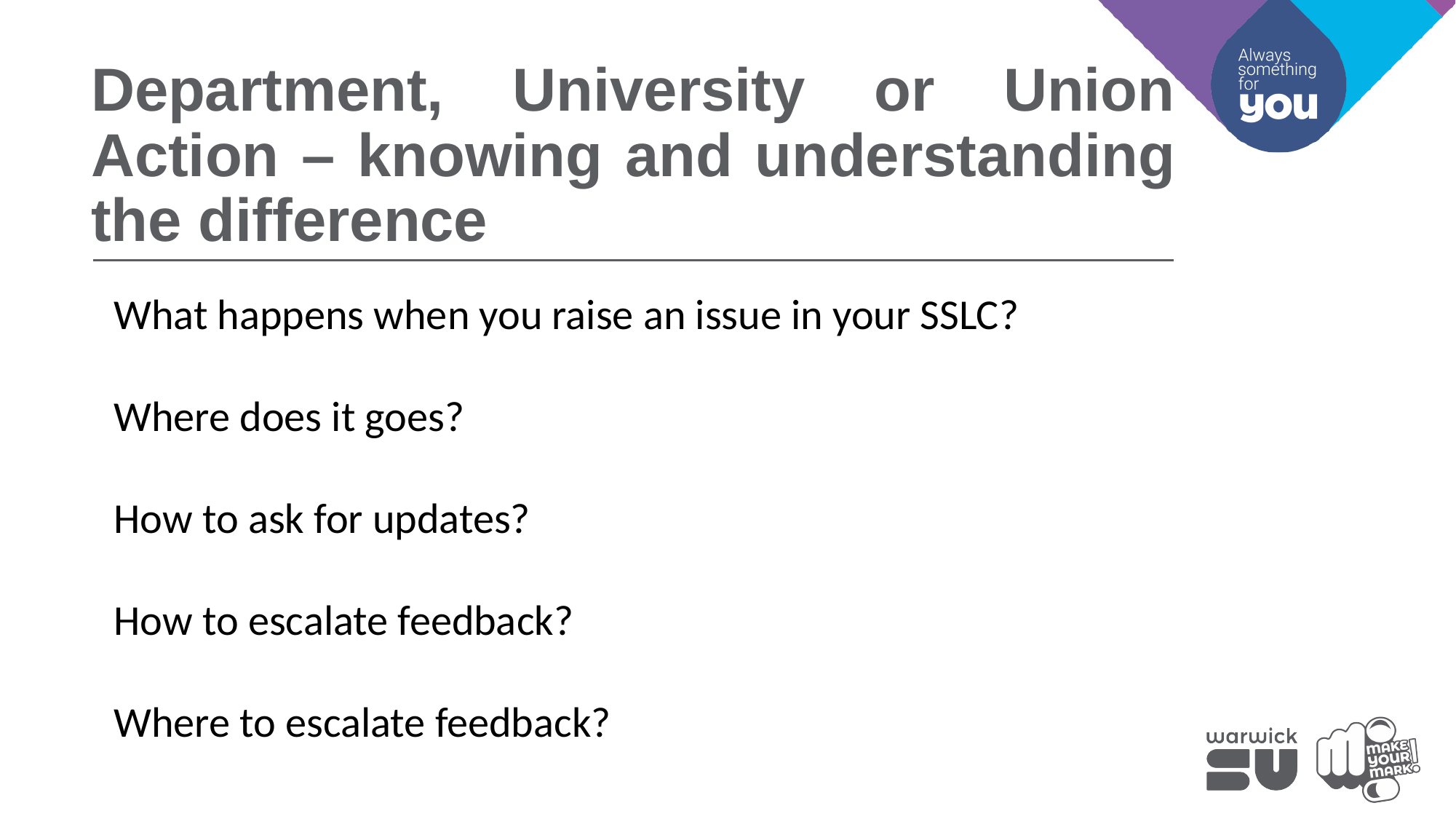

Department, University or Union Action – knowing and understanding the difference
What happens when you raise an issue in your SSLC?

Where does it goes?

How to ask for updates?

How to escalate feedback?

Where to escalate feedback?